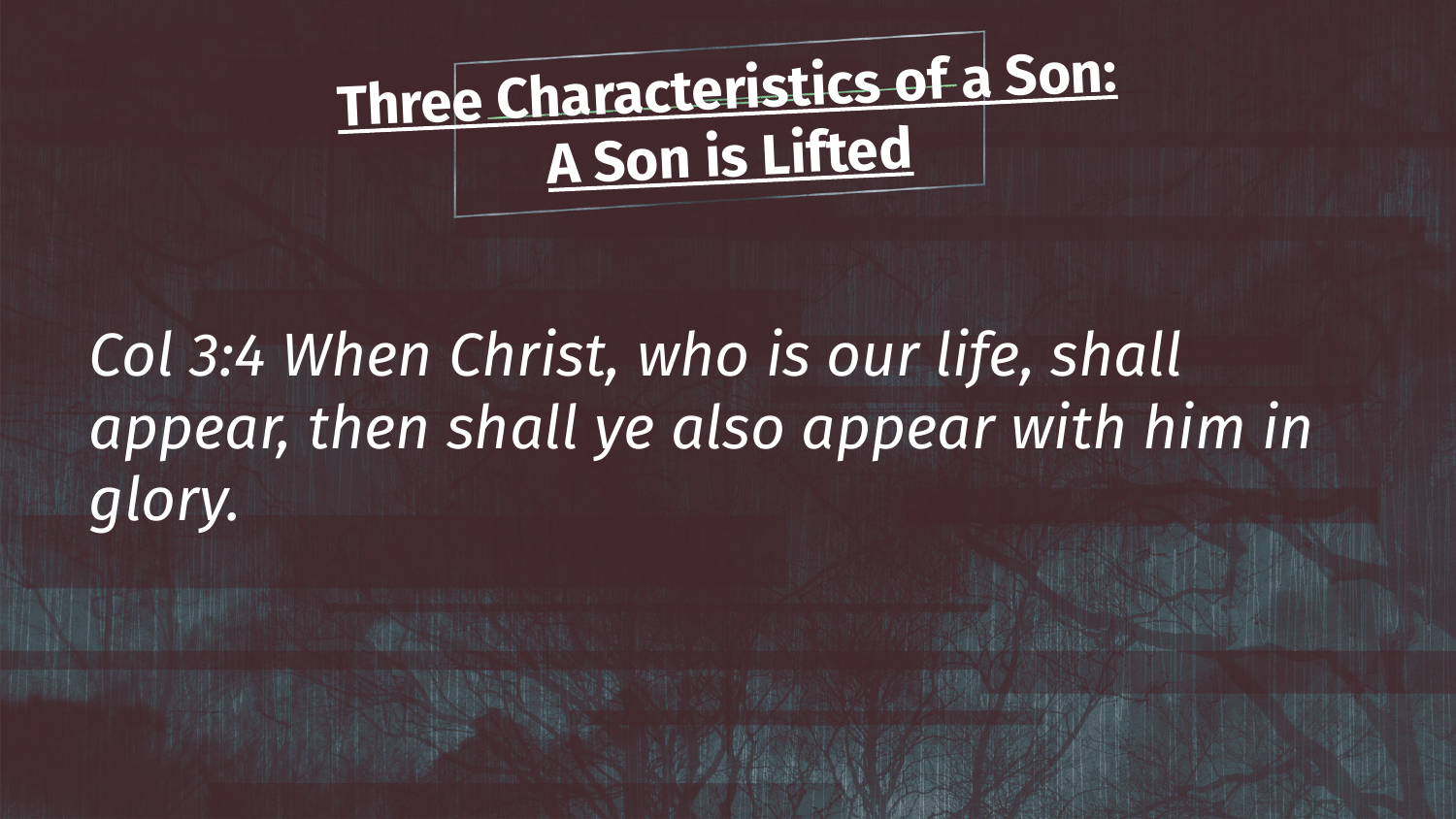

Three Characteristics of a Son:
A Son is Lifted

Col 3:4 When Christ, who is our life, shall appear, then shall ye also appear with him in glory.